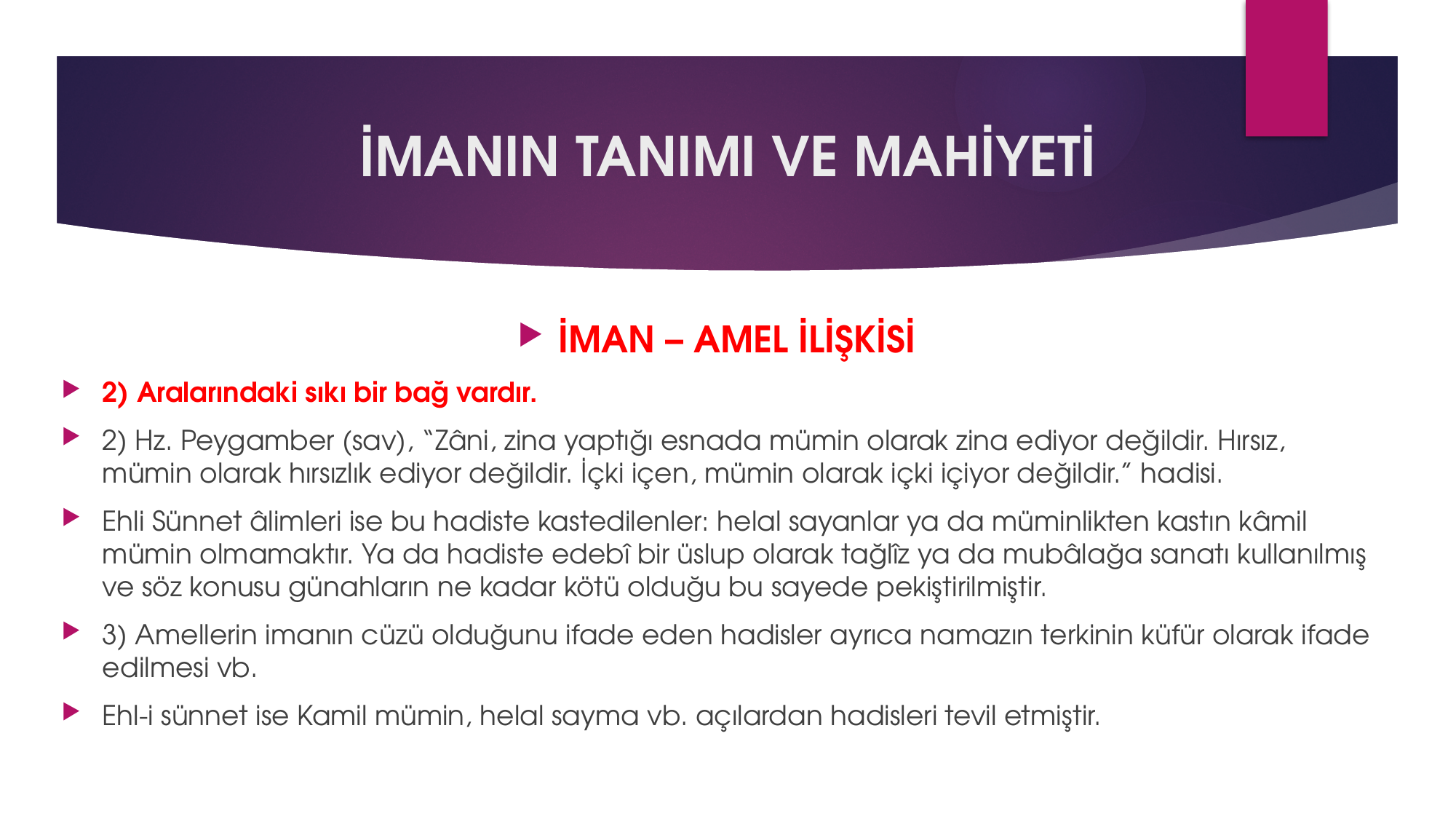

# İMANIN TANIMI VE MAHİYETİ
İMAN – AMEL İLİŞKİSİ
2) Aralarındaki sıkı bir bağ vardır.
2) Hz. Peygamber (sav), “Zâni, zina yaptığı esnada mümin olarak zina ediyor değildir. Hırsız, mümin olarak hırsızlık ediyor değildir. İçki içen, mümin olarak içki içiyor değildir.” hadisi.
Ehli Sünnet âlimleri ise bu hadiste kastedilenler: helal sayanlar ya da müminlikten kastın kâmil mümin olmamaktır. Ya da hadiste edebî bir üslup olarak tağlîz ya da mubâlağa sanatı kullanılmış ve söz konusu günahların ne kadar kötü olduğu bu sayede pekiştirilmiştir.
3) Amellerin imanın cüzü olduğunu ifade eden hadisler ayrıca namazın terkinin küfür olarak ifade edilmesi vb.
Ehl-i sünnet ise Kamil mümin, helal sayma vb. açılardan hadisleri tevil etmiştir.